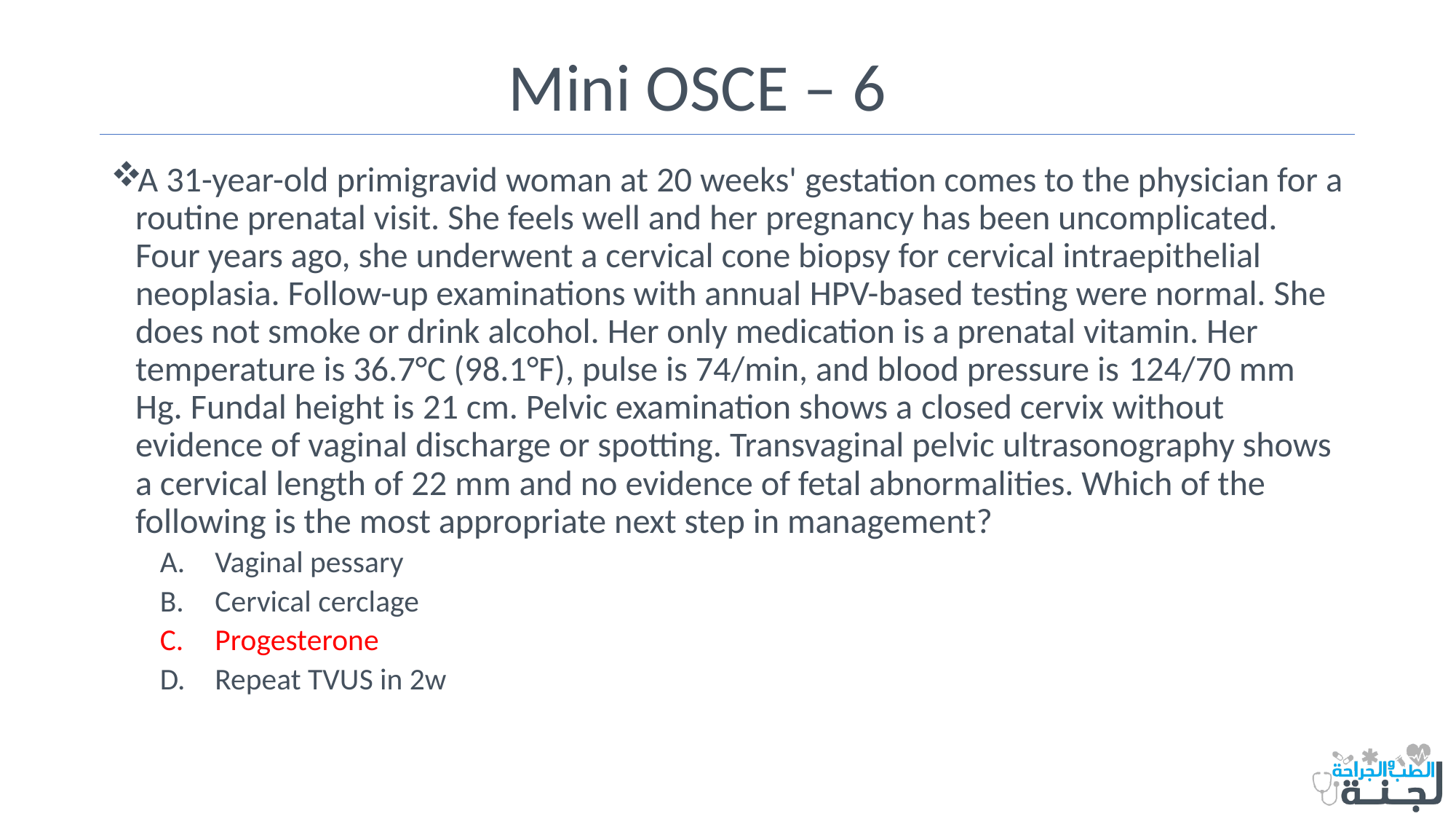

# Mini OSCE – 6
A 31-year-old primigravid woman at 20 weeks' gestation comes to the physician for a routine prenatal visit. She feels well and her pregnancy has been uncomplicated. Four years ago, she underwent a cervical cone biopsy for cervical intraepithelial neoplasia. Follow-up examinations with annual HPV-based testing were normal. She does not smoke or drink alcohol. Her only medication is a prenatal vitamin. Her temperature is 36.7°C (98.1°F), pulse is 74/min, and blood pressure is 124/70 mm Hg. Fundal height is 21 cm. Pelvic examination shows a closed cervix without evidence of vaginal discharge or spotting. Transvaginal pelvic ultrasonography shows a cervical length of 22 mm and no evidence of fetal abnormalities. Which of the following is the most appropriate next step in management?
Vaginal pessary
Cervical cerclage
Progesterone
Repeat TVUS in 2w